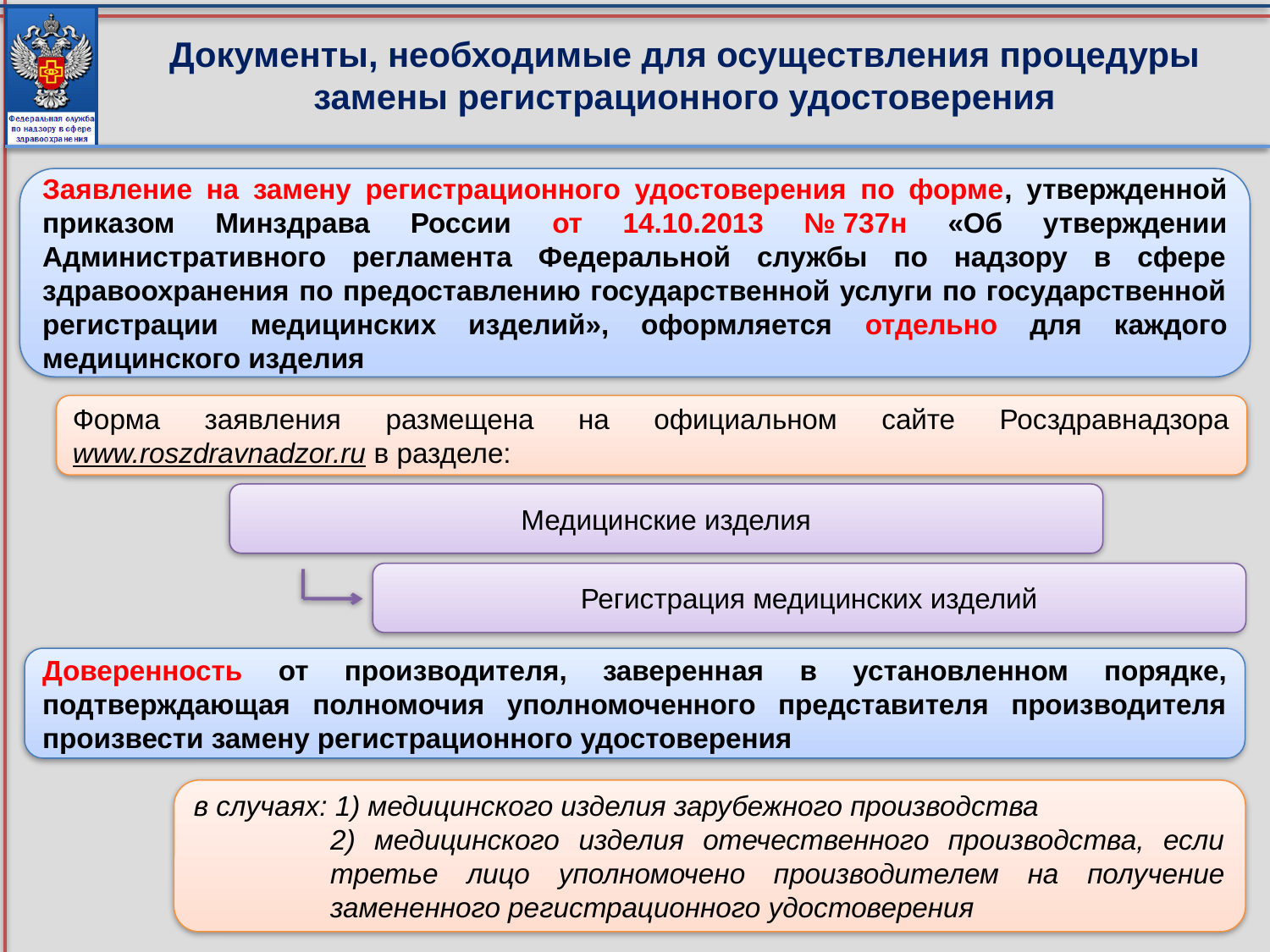

Документы, необходимые для осуществления процедуры замены регистрационного удостоверения
Заявление на замену регистрационного удостоверения по форме, утвержденной приказом Минздрава России от 14.10.2013 № 737н «Об утверждении Административного регламента Федеральной службы по надзору в сфере здравоохранения по предоставлению государственной услуги по государственной регистрации медицинских изделий», оформляется отдельно для каждого медицинского изделия
Форма заявления размещена на официальном сайте Росздравнадзора www.roszdravnadzor.ru в разделе:
Медицинские изделия
Регистрация медицинских изделий
Доверенность от производителя, заверенная в установленном порядке, подтверждающая полномочия уполномоченного представителя производителя произвести замену регистрационного удостоверения
в случаях: 1) медицинского изделия зарубежного производства
2) медицинского изделия отечественного производства, если третье лицо уполномочено производителем на получение замененного регистрационного удостоверения